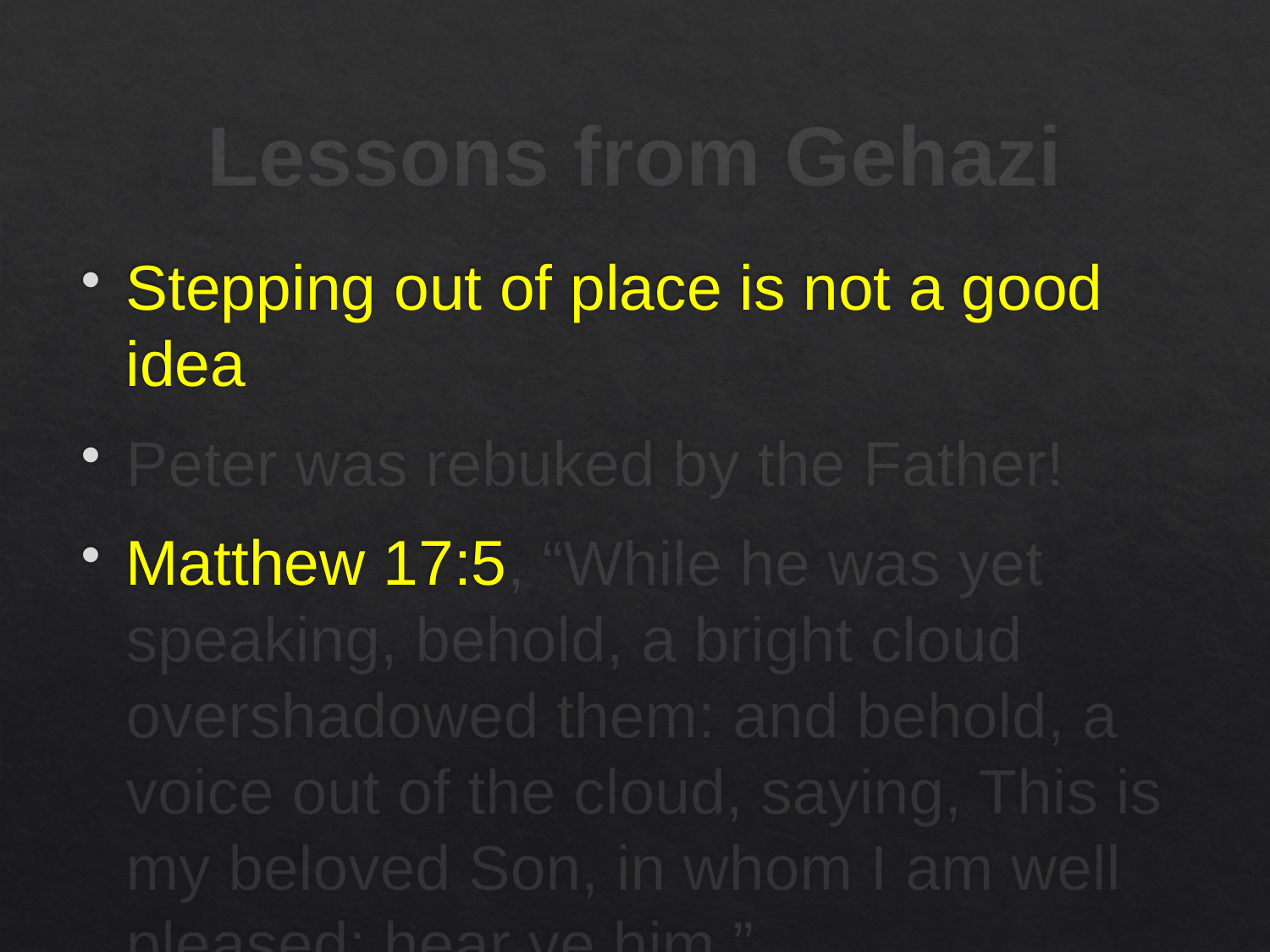

# Lessons from Gehazi
Stepping out of place is not a good idea
Peter was rebuked by the Father!
Matthew 17:5, “While he was yet speaking, behold, a bright cloud overshadowed them: and behold, a voice out of the cloud, saying, This is my beloved Son, in whom I am well pleased; hear ye him.”